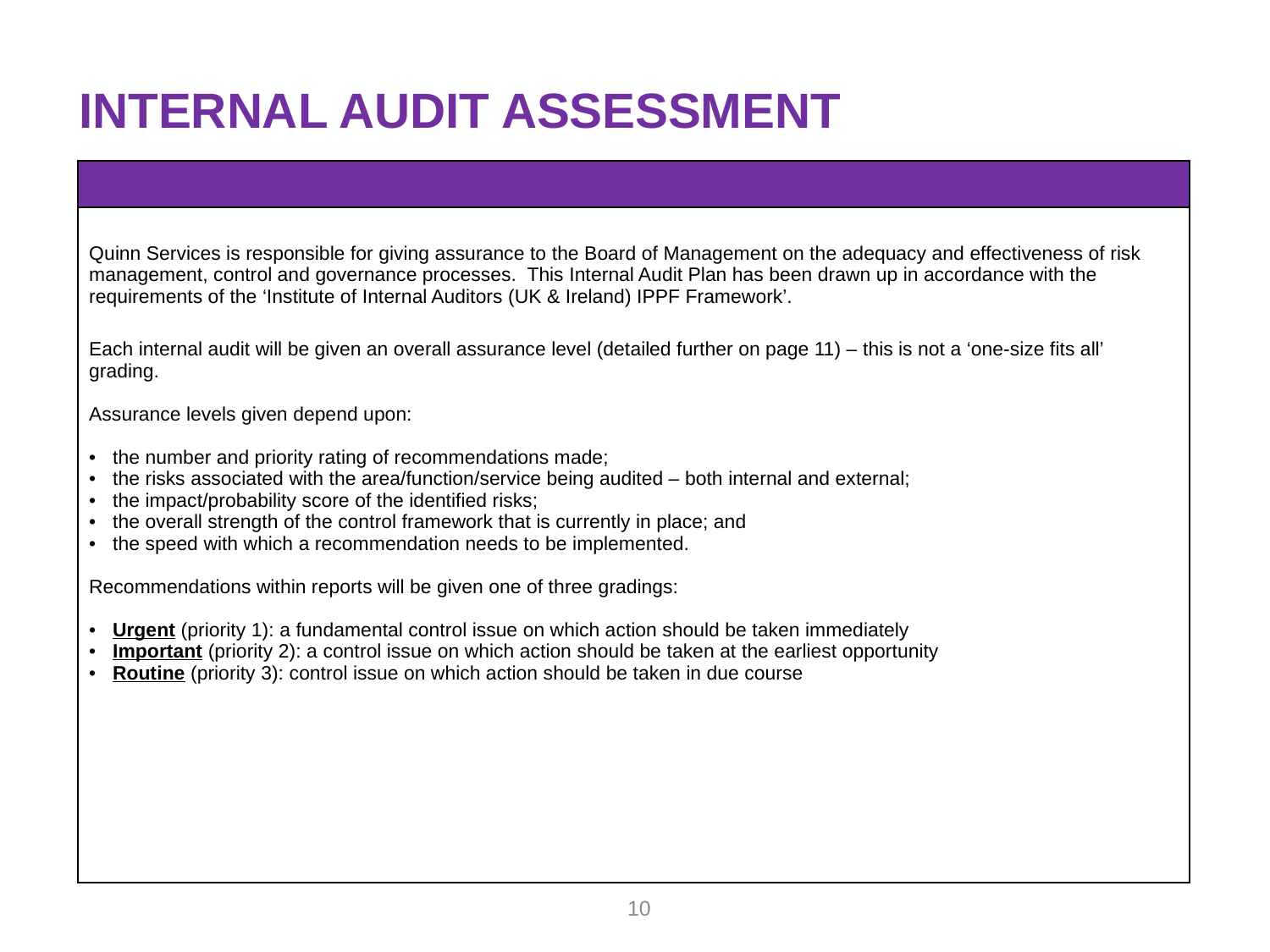

INTERNAL AUDIT ASSESSMENT
|  |
| --- |
| Quinn Services is responsible for giving assurance to the Board of Management on the adequacy and effectiveness of risk management, control and governance processes. This Internal Audit Plan has been drawn up in accordance with the requirements of the ‘Institute of Internal Auditors (UK & Ireland) IPPF Framework’. Each internal audit will be given an overall assurance level (detailed further on page 11) – this is not a ‘one-size fits all’ grading. Assurance levels given depend upon: the number and priority rating of recommendations made; the risks associated with the area/function/service being audited – both internal and external; the impact/probability score of the identified risks; the overall strength of the control framework that is currently in place; and the speed with which a recommendation needs to be implemented.   Recommendations within reports will be given one of three gradings:   Urgent (priority 1): a fundamental control issue on which action should be taken immediately Important (priority 2): a control issue on which action should be taken at the earliest opportunity Routine (priority 3): control issue on which action should be taken in due course |
10